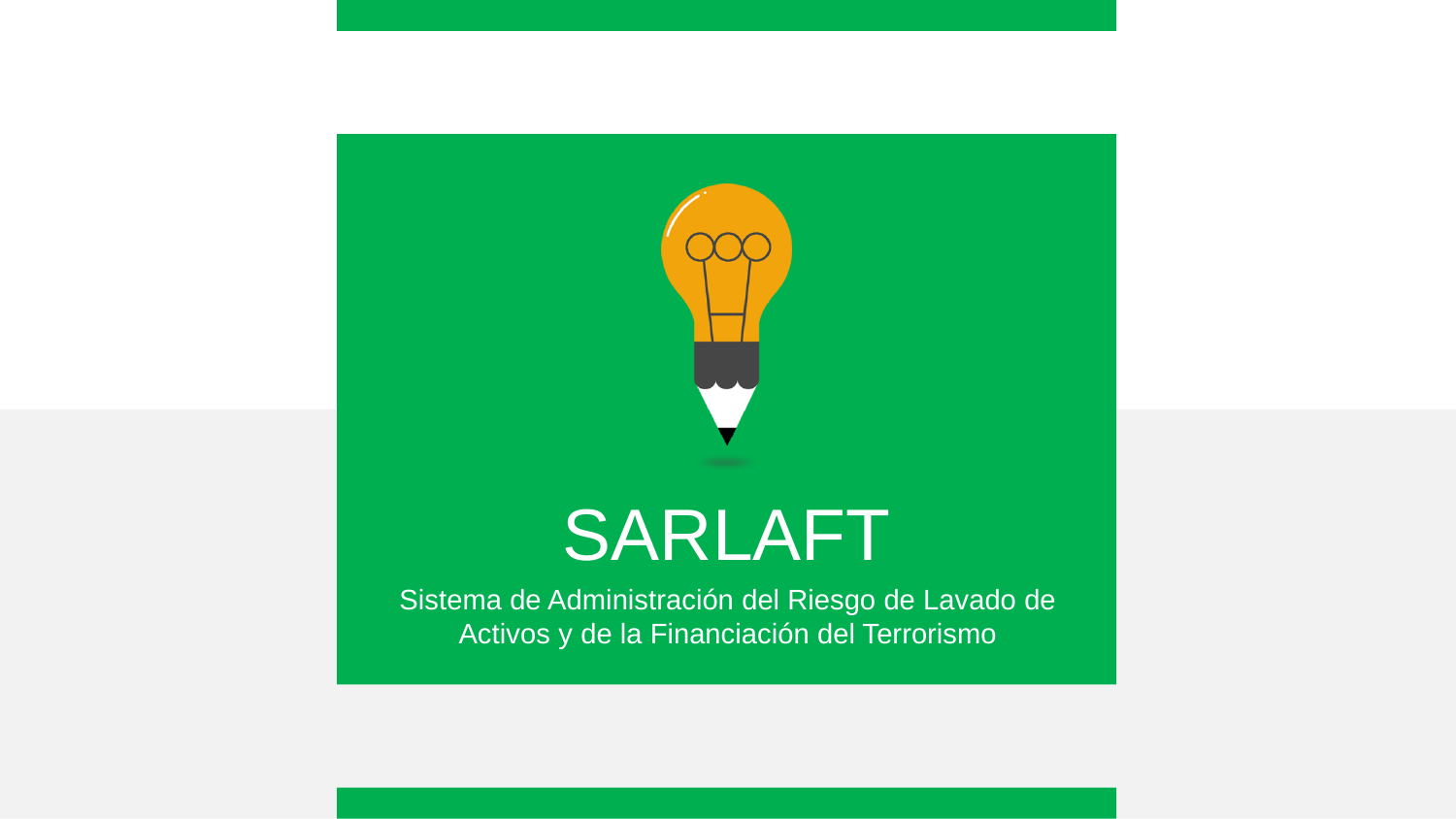

SARLAFT
Sistema de Administración del Riesgo de Lavado de Activos y de la Financiación del Terrorismo